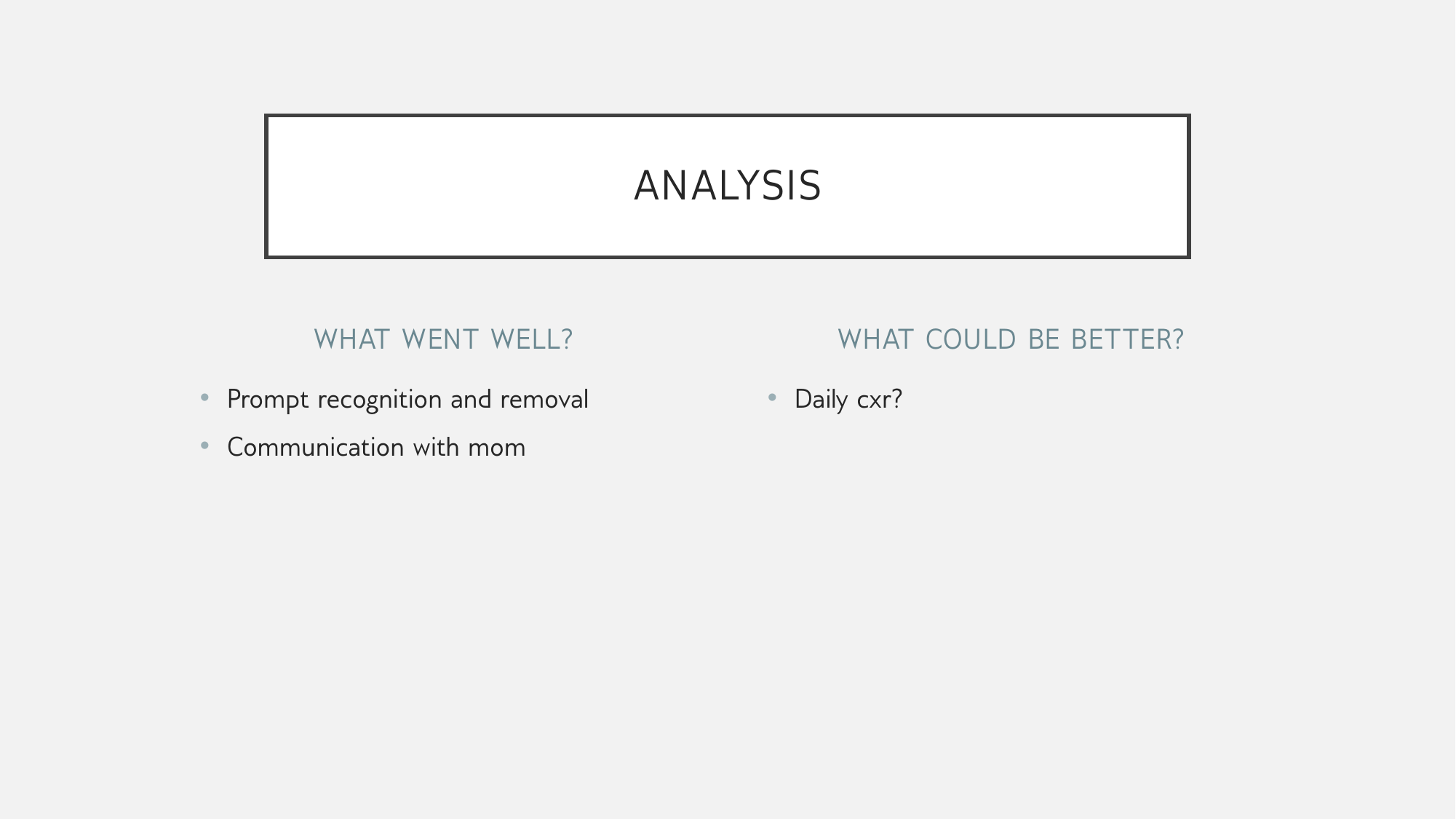

# Analysis
What went well?
What could be better?
Prompt recognition and removal
Communication with mom

Daily cxr?